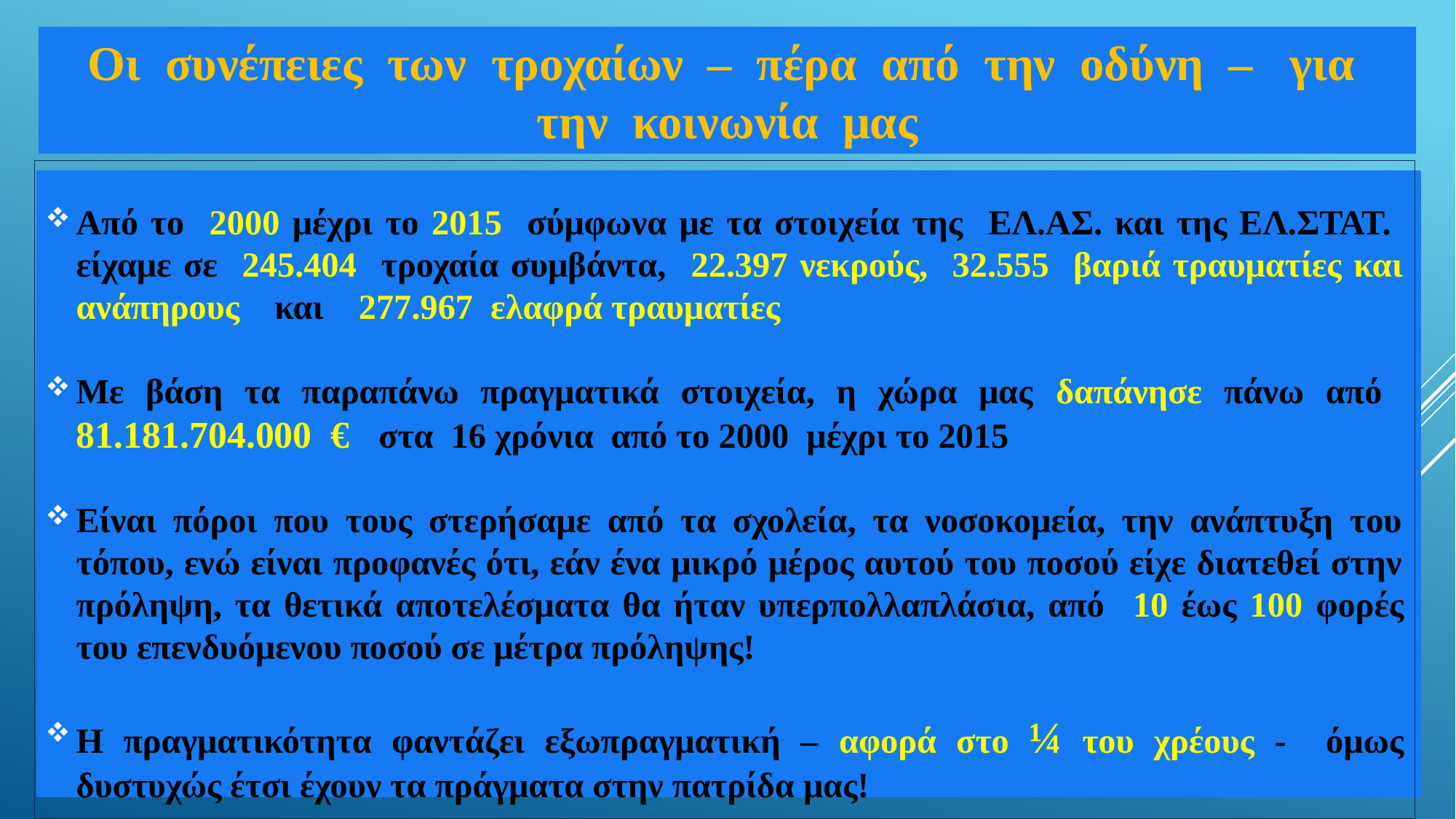

Οι  συνέπειες  των  τροχαίων  –  πέρα  από  την  οδύνη  –   για  την  κοινωνία  μας

Από το  2000 μέχρι το 2015  σύμφωνα με τα στοιχεία της  ΕΛ.ΑΣ. και της ΕΛ.ΣΤΑΤ.  είχαμε σε  245.404  τροχαία συμβάντα,  22.397 νεκρούς,  32.555  βαριά τραυματίες και ανάπηρους    και    277.967  ελαφρά τραυματίες

Με βάση τα παραπάνω πραγματικά στοιχεία, η χώρα μας δαπάνησε πάνω από  81.181.704.000  €   στα  16 χρόνια  από το 2000  μέχρι το 2015

Είναι πόροι που τους στερήσαμε από τα σχολεία, τα νοσοκομεία, την ανάπτυξη του τόπου, ενώ είναι προφανές ότι, εάν ένα μικρό μέρος αυτού του ποσού είχε διατεθεί στην πρόληψη, τα θετικά αποτελέσματα θα ήταν υπερπολλαπλάσια, από  10 έως 100 φορές του επενδυόμενου ποσού σε μέτρα πρόληψης!

Η πραγματικότητα φαντάζει εξωπραγματική – αφορά στο ¼ του χρέους -  όμως δυστυχώς έτσι έχουν τα πράγματα στην πατρίδα μας!